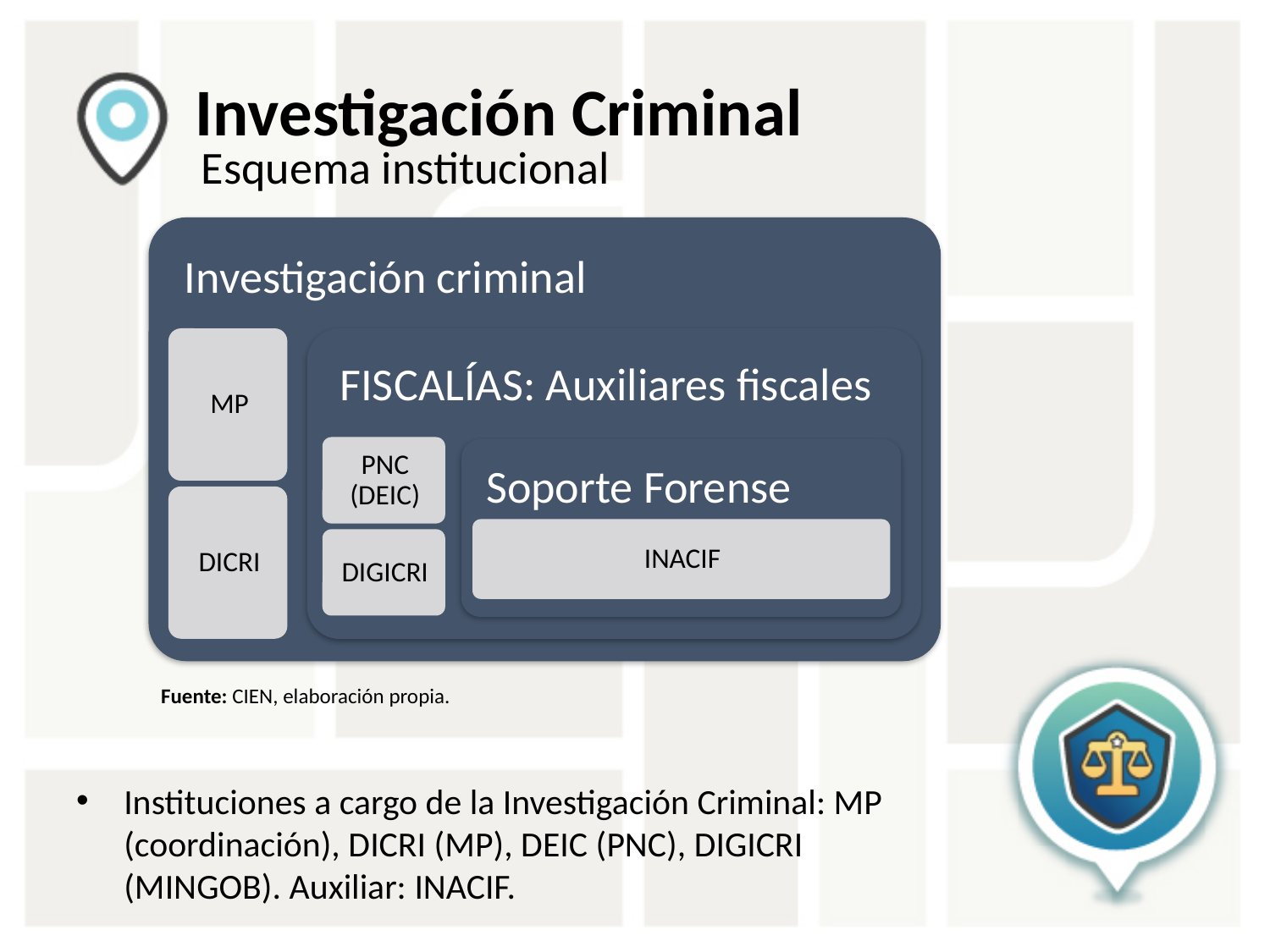

# Investigación Criminal
Esquema institucional
Investigación criminal
MP
DICRI
FISCALÍAS: Auxiliares fiscales
PNC (DEIC)
DIGICRI
Soporte Forense
INACIF
Fuente: CIEN, elaboración propia.
Instituciones a cargo de la Investigación Criminal: MP (coordinación), DICRI (MP), DEIC (PNC), DIGICRI (MINGOB). Auxiliar: INACIF.